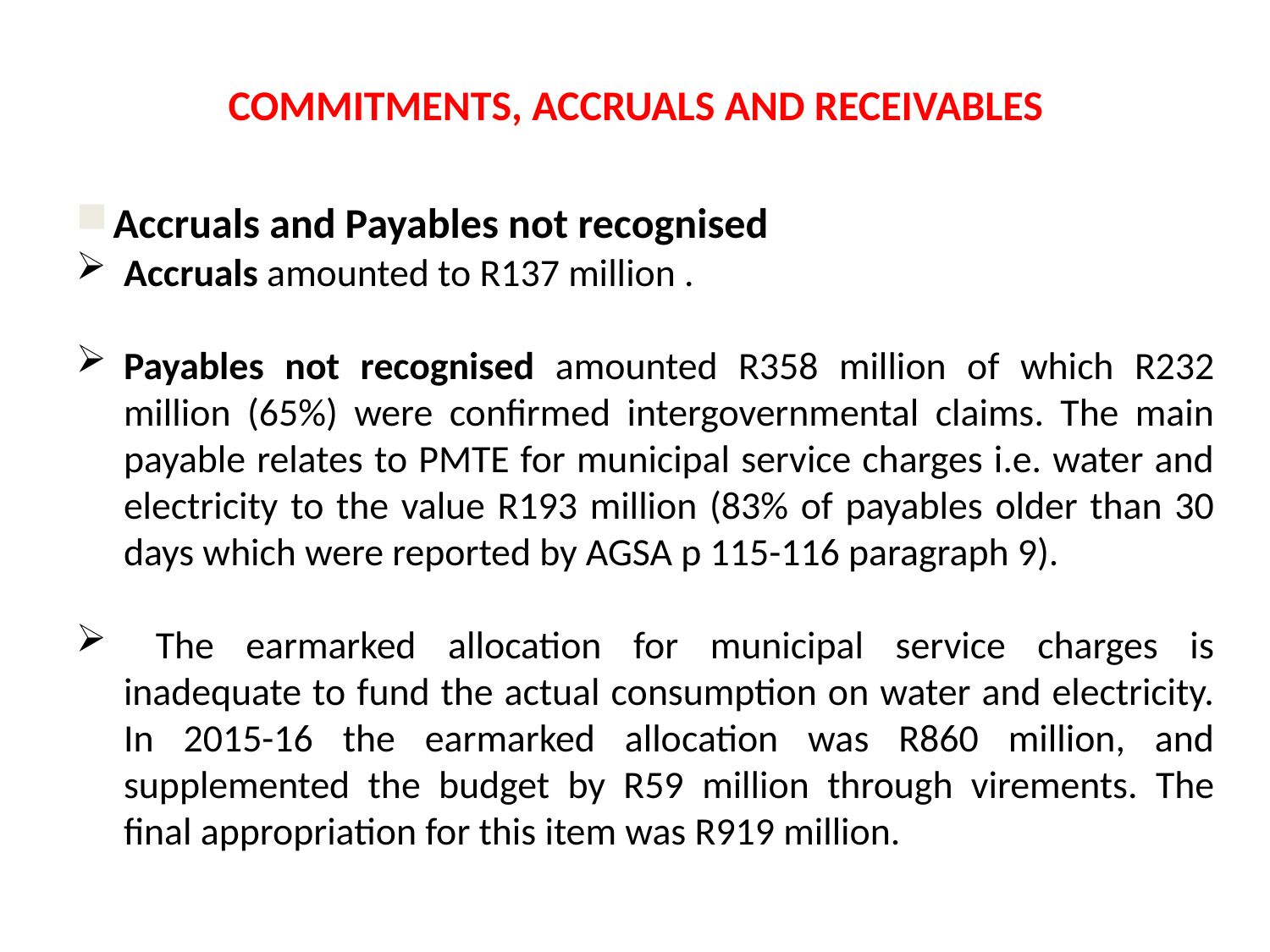

COMMITMENTS, ACCRUALS AND RECEIVABLES

Accruals and Payables not recognised
Accruals amounted to R137 million .

Payables not recognised amounted R358 million of which R232 million (65%) were confirmed intergovernmental claims. The main payable relates to PMTE for municipal service charges i.e. water and electricity to the value R193 million (83% of payables older than 30 days which were reported by AGSA p 115-116 paragraph 9).

 The earmarked allocation for municipal service charges is inadequate to fund the actual consumption on water and electricity. In 2015-16 the earmarked allocation was R860 million, and supplemented the budget by R59 million through virements. The final appropriation for this item was R919 million.